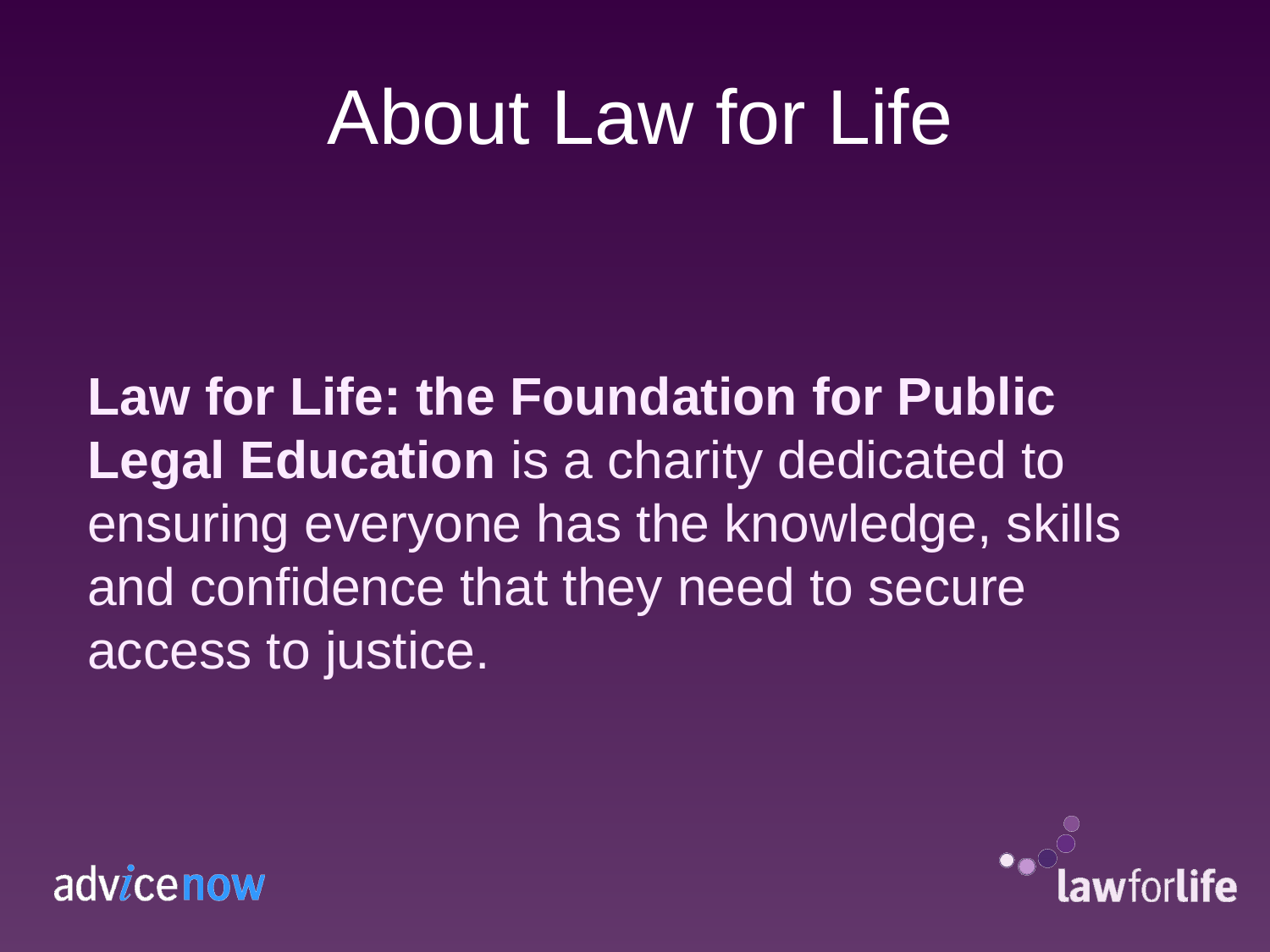

# About Law for Life

Law for Life: the Foundation for Public Legal Education is a charity dedicated to ensuring everyone has the knowledge, skills and confidence that they need to secure access to justice.